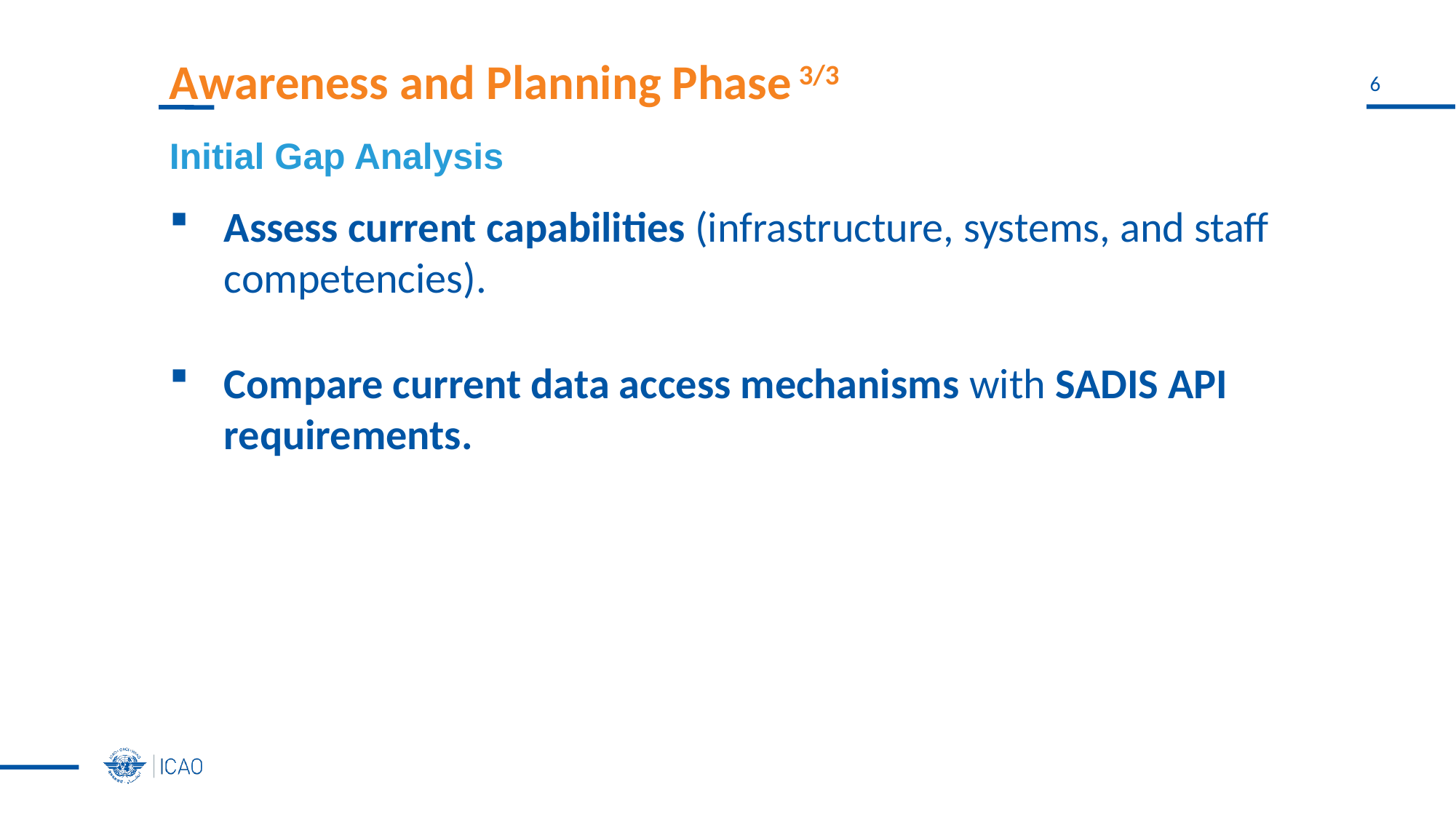

# Awareness and Planning Phase 3/3
Initial Gap Analysis
Assess current capabilities (infrastructure, systems, and staff competencies).
Compare current data access mechanisms with SADIS API requirements.